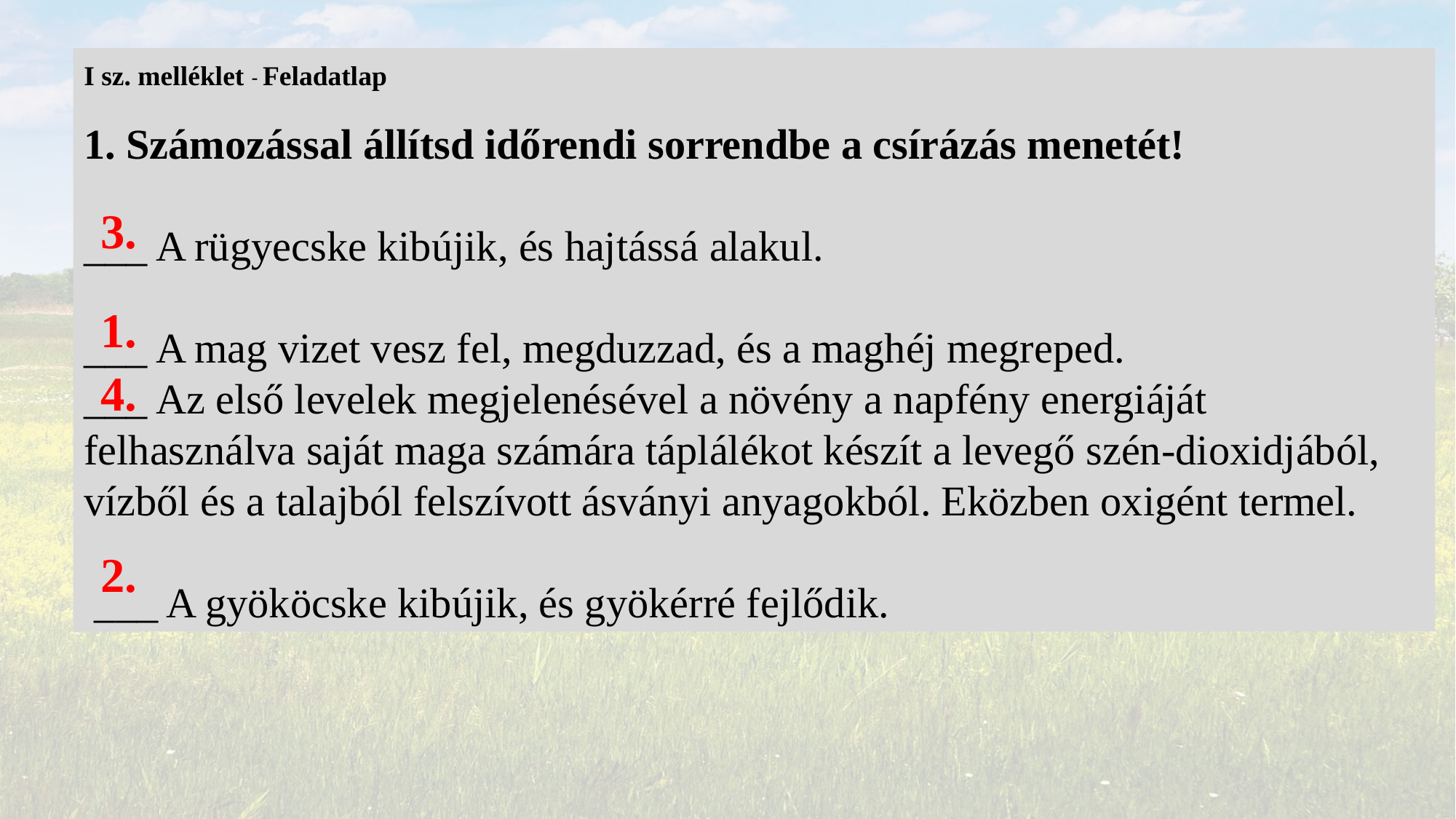

I sz. melléklet - Feladatlap
1. Számozással állítsd időrendi sorrendbe a csírázás menetét!
___ A rügyecske kibújik, és hajtássá alakul.
___ A mag vizet vesz fel, megduzzad, és a maghéj megreped.
___ Az első levelek megjelenésével a növény a napfény energiáját felhasználva saját maga számára táplálékot készít a levegő szén-dioxidjából, vízből és a talajból felszívott ásványi anyagokból. Eközben oxigént termel.
 ___ A gyököcske kibújik, és gyökérré fejlődik.
3.
1.
4.
2.